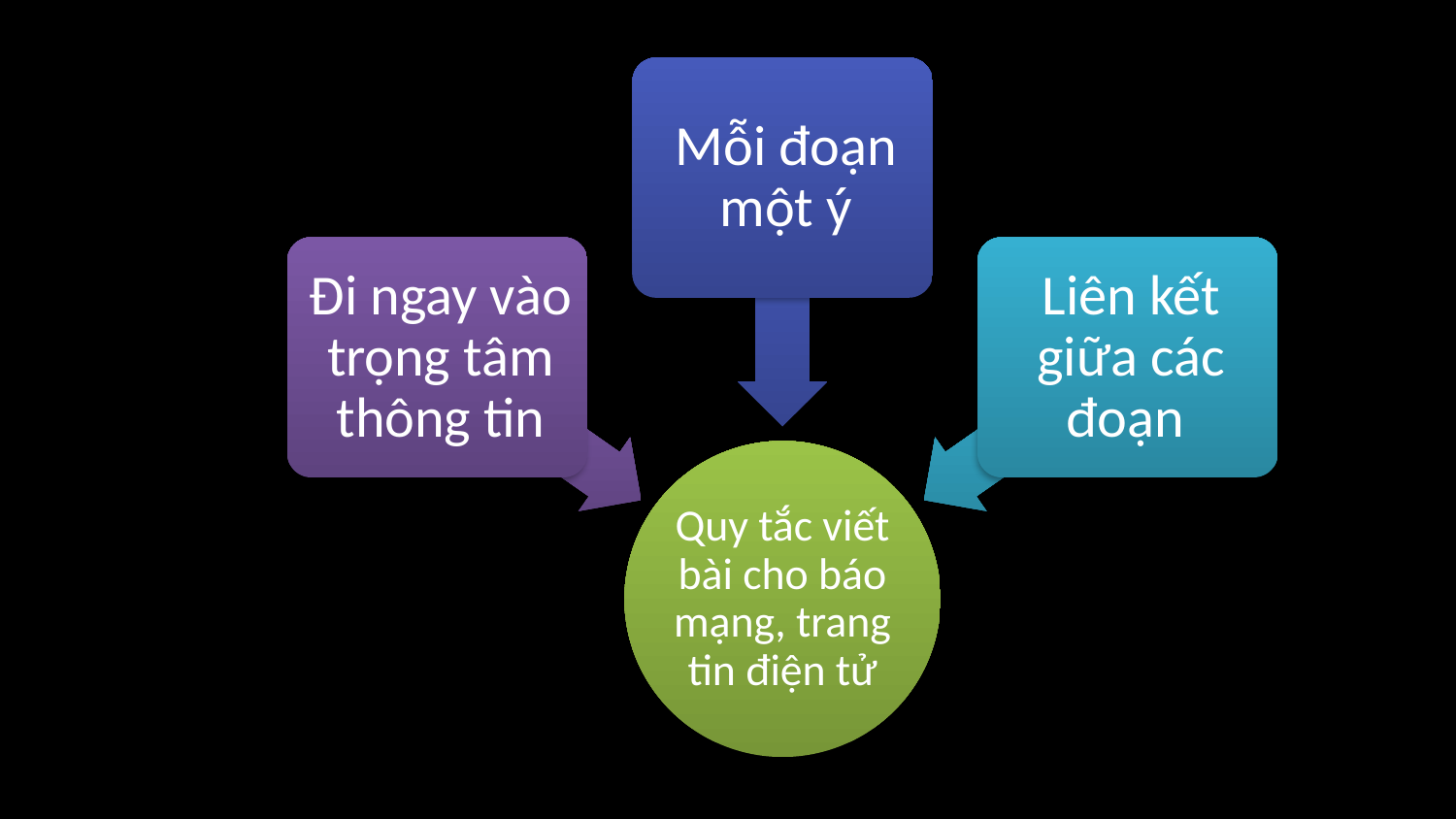

Quy tắc viết bài cho báo mạng, trang tin điện tử
Đi ngay vào trọng tâm thông tin
Mỗi đoạn một ý
Liên kết giữa các đoạn